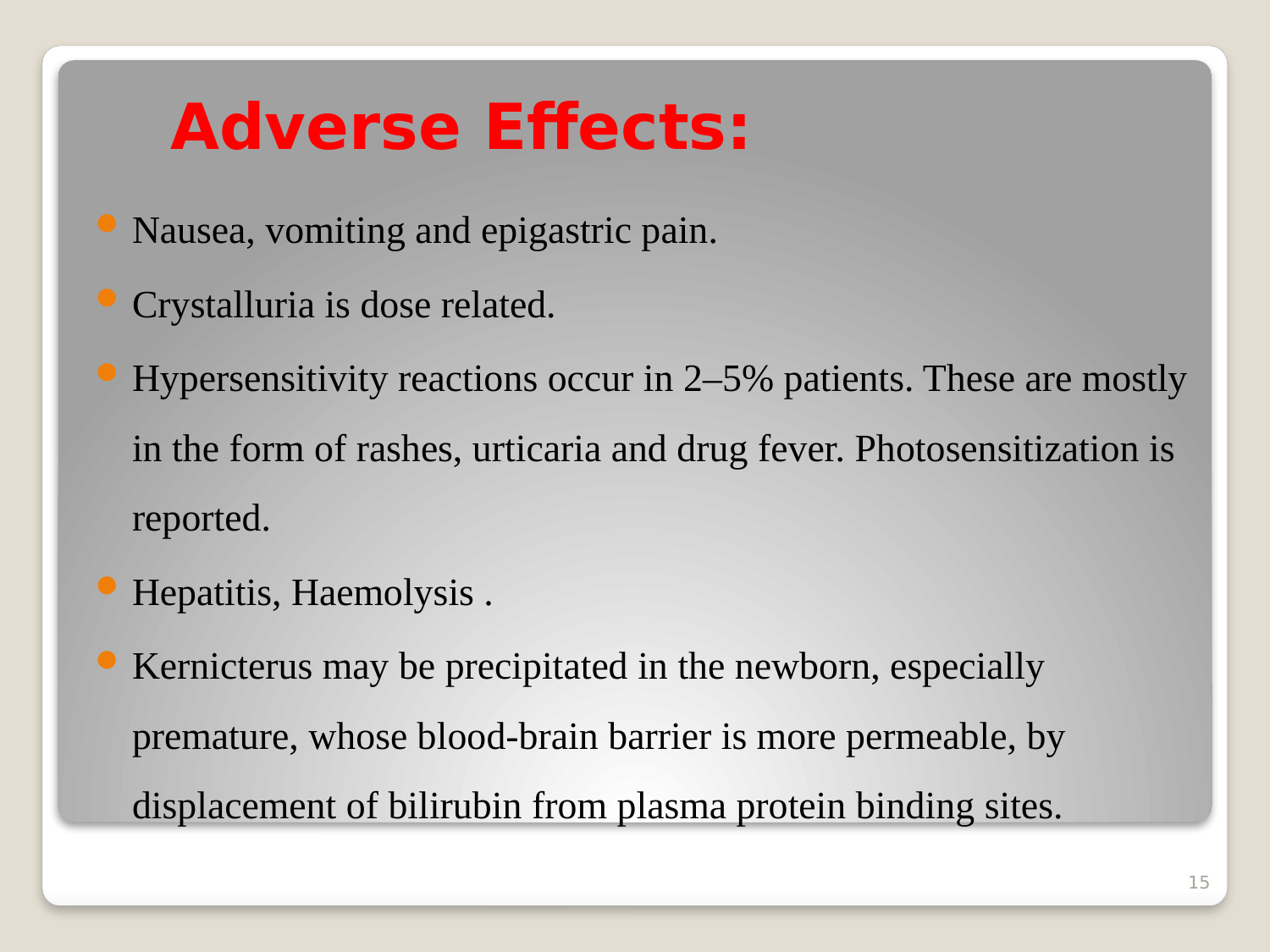

# Adverse Effects:
Nausea, vomiting and epigastric pain.
Crystalluria is dose related.
Hypersensitivity reactions occur in 2–5% patients. These are mostly in the form of rashes, urticaria and drug fever. Photosensitization is reported.
Hepatitis, Haemolysis .
Kernicterus may be precipitated in the newborn, especially premature, whose blood-brain barrier is more permeable, by displacement of bilirubin from plasma protein binding sites.

15